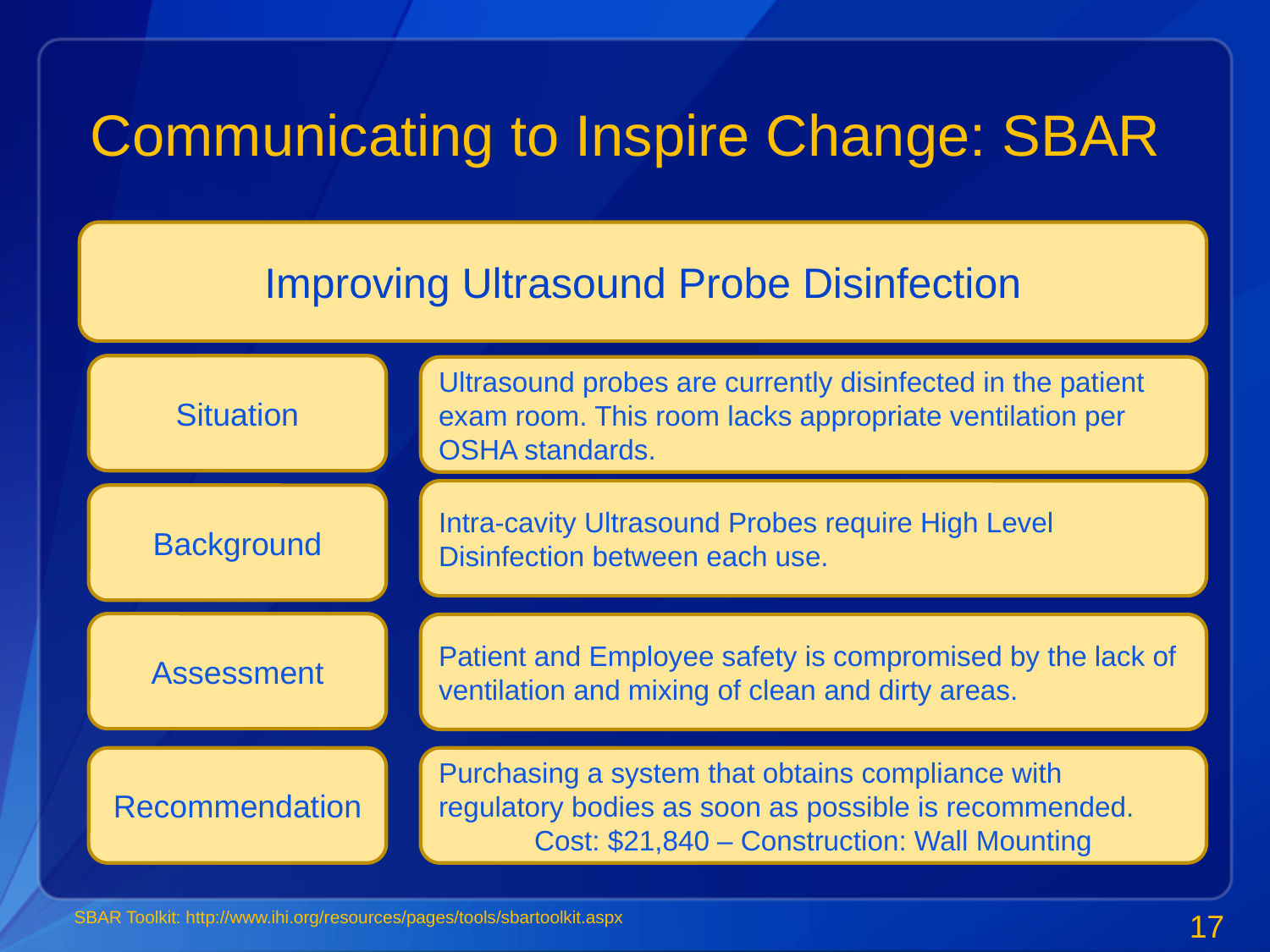

# Communicating to Inspire Change: SBAR
Improving Ultrasound Probe Disinfection
Situation
Ultrasound probes are currently disinfected in the patient exam room. This room lacks appropriate ventilation per OSHA standards.
Intra-cavity Ultrasound Probes require High Level Disinfection between each use.
Background
Assessment
Patient and Employee safety is compromised by the lack of ventilation and mixing of clean and dirty areas.
Recommendation
Purchasing a system that obtains compliance with regulatory bodies as soon as possible is recommended.
Cost: $21,840 – Construction: Wall Mounting
SBAR Toolkit: http://www.ihi.org/resources/pages/tools/sbartoolkit.aspx
17